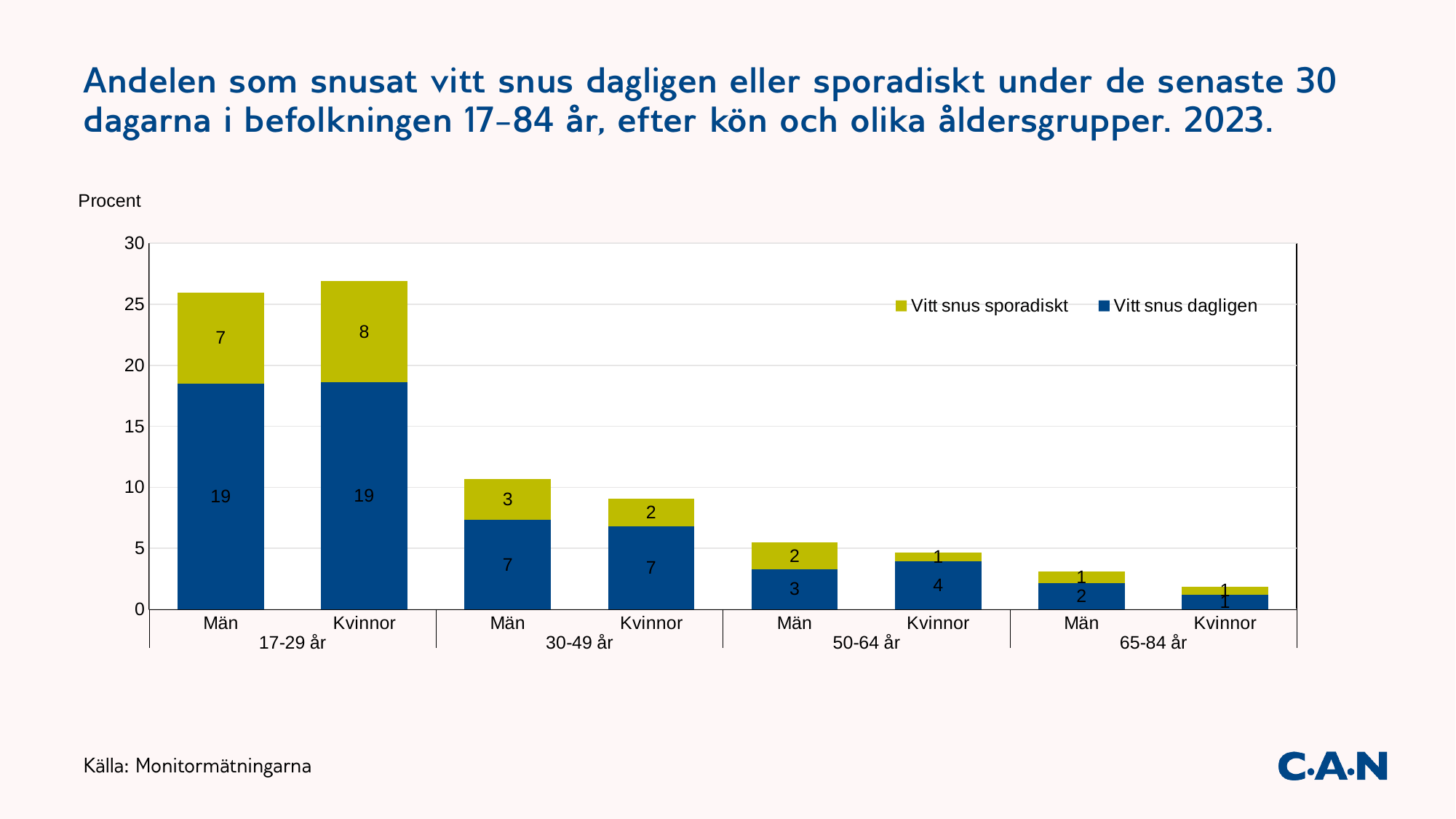

# Andelen som snusat vitt snus dagligen eller sporadiskt under de senaste 30 dagarna i befolkningen 17–84 år, efter kön och olika åldersgrupper. 2023.

### Chart

| Category | Vitt snus dagligen | Vitt snus sporadiskt  |
|---|---|---|
| Män | 18.51 | 7.46 |
| Kvinnor | 18.59 | 8.31 |
| Män | 7.31 | 3.36 |
| Kvinnor | 6.8 | 2.29 |
| Män | 3.28 | 2.19 |
| Kvinnor | 3.93 | 0.72 |
| Män | 2.11 | 0.98 |
| Kvinnor | 1.2 | 0.65 |
Källa: Monitormätningarna